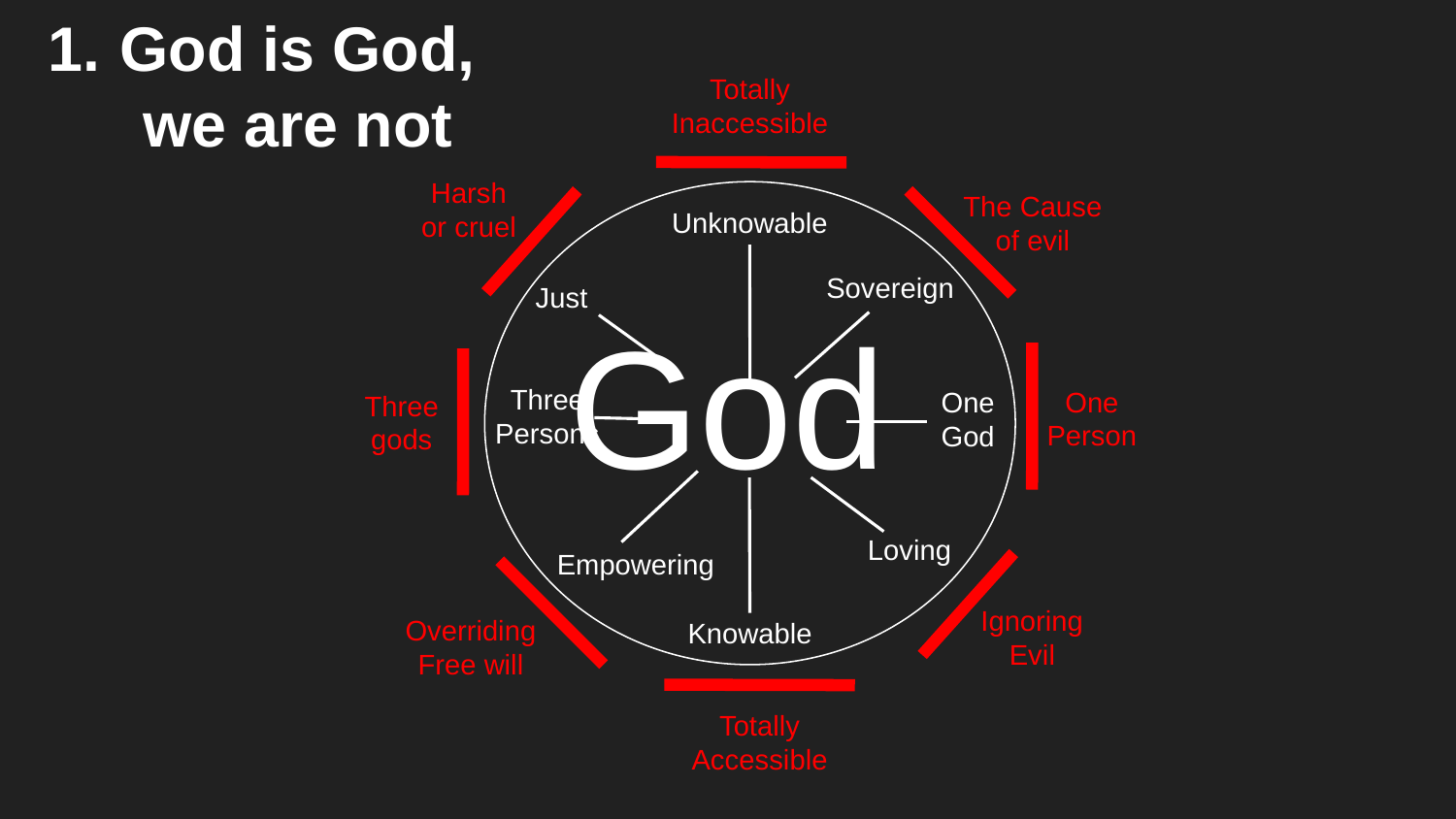

God is God, we are not
Totally Inaccessible
Harsh or cruel
The Cause of evil

Unknowable
Sovereign
Just
# God
Three Persons
One Person
One God
Three gods
Loving
Empowering
Ignoring Evil
Overriding
Free will
Knowable
Totally Accessible